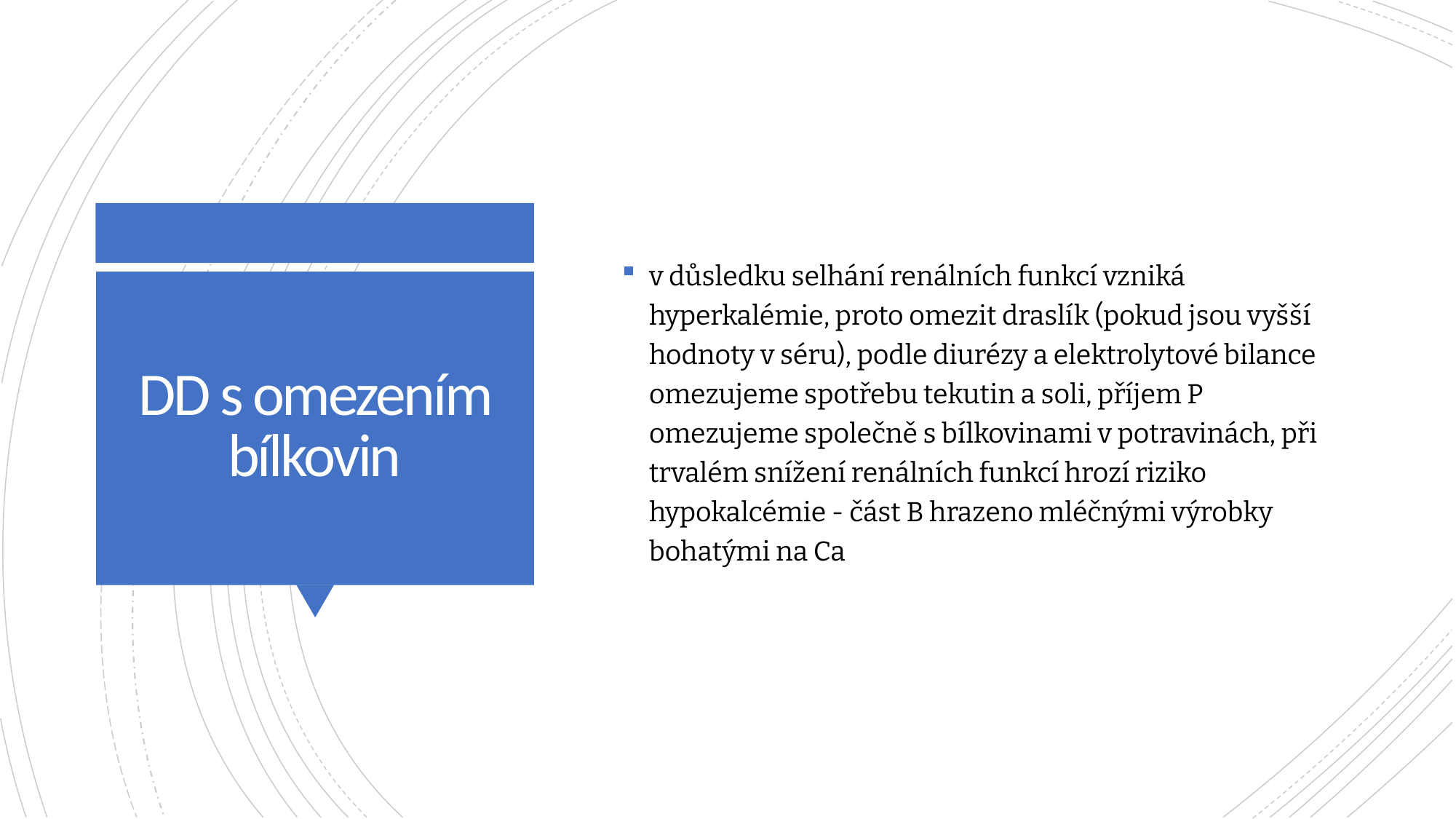

v důsledku selhání renálních funkcí vzniká hyperkalémie, proto omezit draslík (pokud jsou vyšší hodnoty v séru), podle diurézy a elektrolytové bilance omezujeme spotřebu tekutin a soli, příjem P omezujeme společně s bílkovinami v potravinách, při trvalém snížení renálních funkcí hrozí riziko hypokalcémie - část B hrazeno mléčnými výrobky bohatými na Ca
# DD s omezením bílkovin